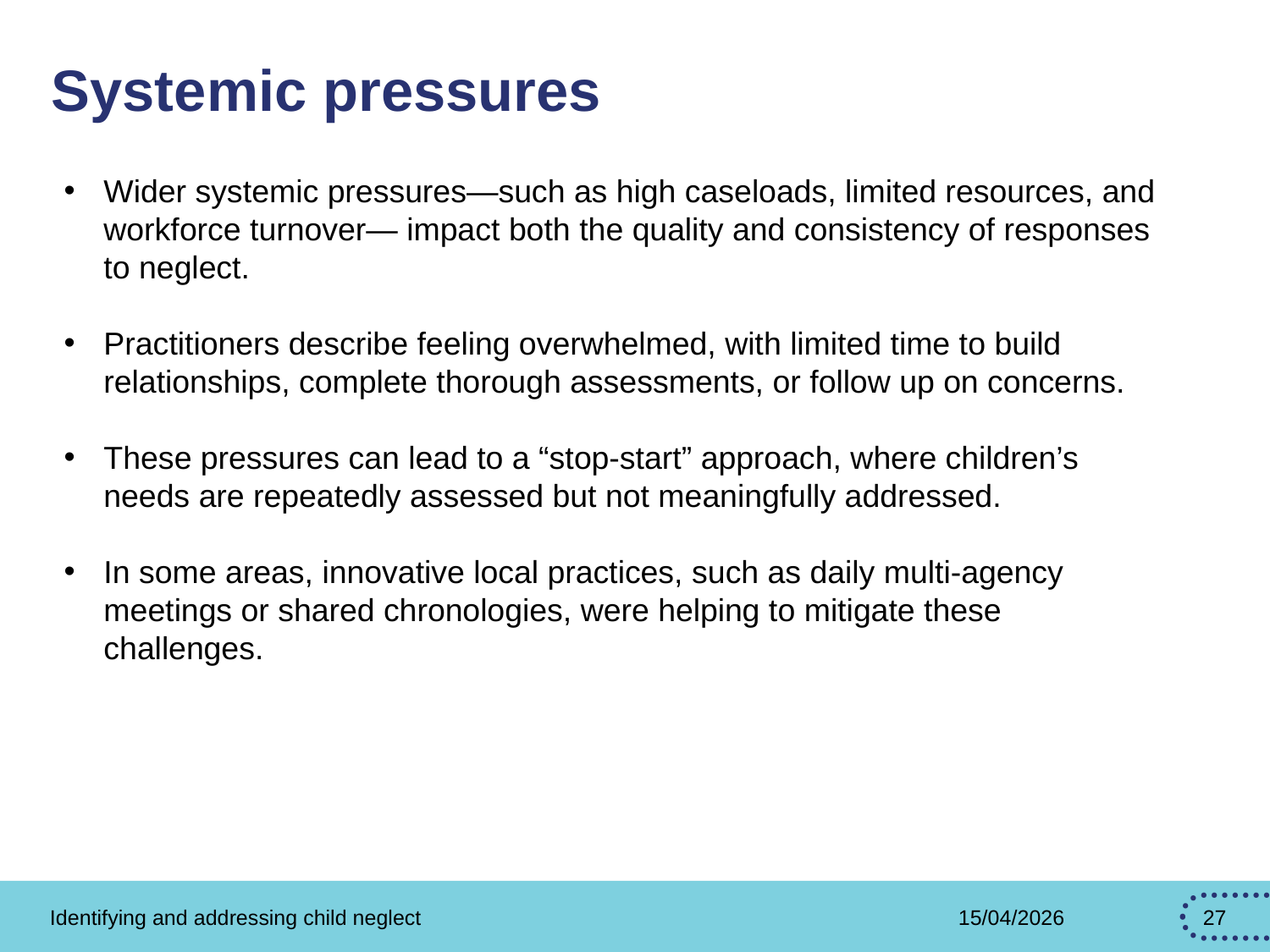

# Systemic pressures
Wider systemic pressures—such as high caseloads, limited resources, and workforce turnover— impact both the quality and consistency of responses to neglect.

Practitioners describe feeling overwhelmed, with limited time to build relationships, complete thorough assessments, or follow up on concerns.

These pressures can lead to a “stop-start” approach, where children’s needs are repeatedly assessed but not meaningfully addressed.

In some areas, innovative local practices, such as daily multi-agency meetings or shared chronologies, were helping to mitigate these challenges.
Identifying and addressing child neglect
15/04/2026
27